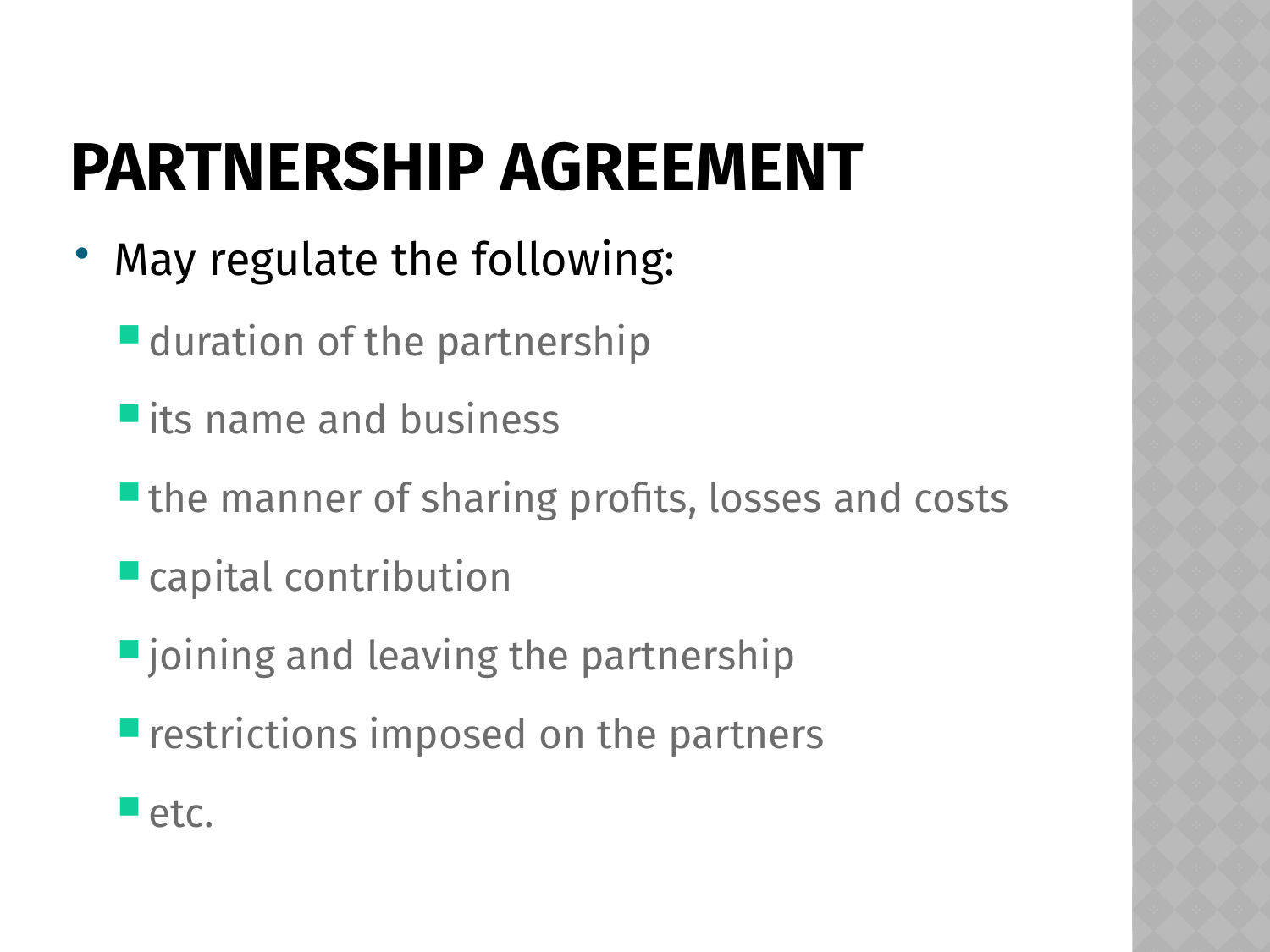

# Partnership Agreement
May regulate the following:
duration of the partnership
its name and business
the manner of sharing profits, losses and costs
capital contribution
joining and leaving the partnership
restrictions imposed on the partners
etc.